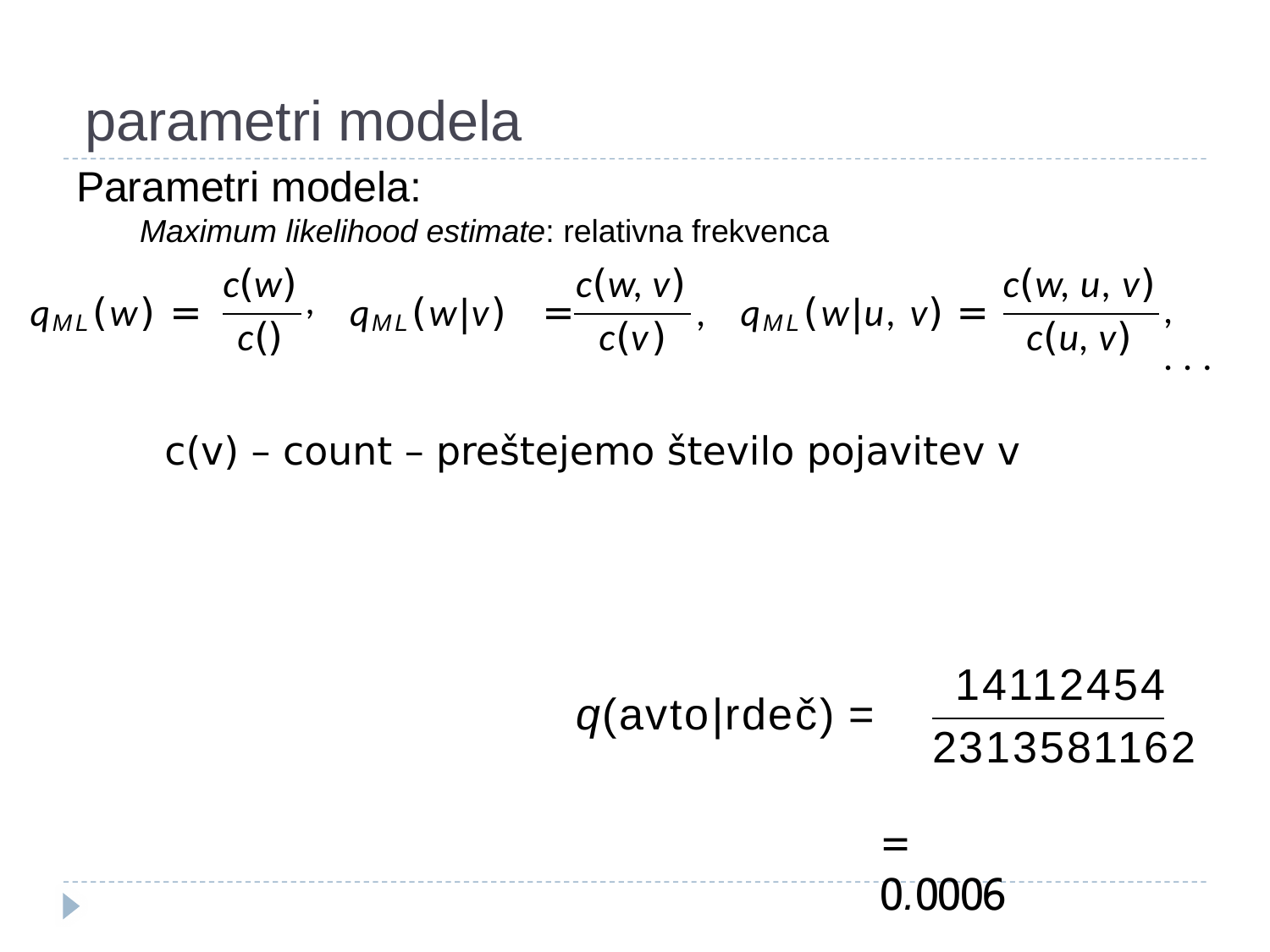

# parametri modela
Parametri modela:
Maximum likelihood estimate: relativna frekvenca
c(w)	c(w, v)
c(w, u, v)
qML(w) =
,
c()	c(v)
qML(w|v)  =	,	qML(w|u, v) =
,	. . .
c(u, v)

c(v) – count – preštejemo število pojavitev v
14112454
q(avto|rdeč) =
2313581162

= 0.0006